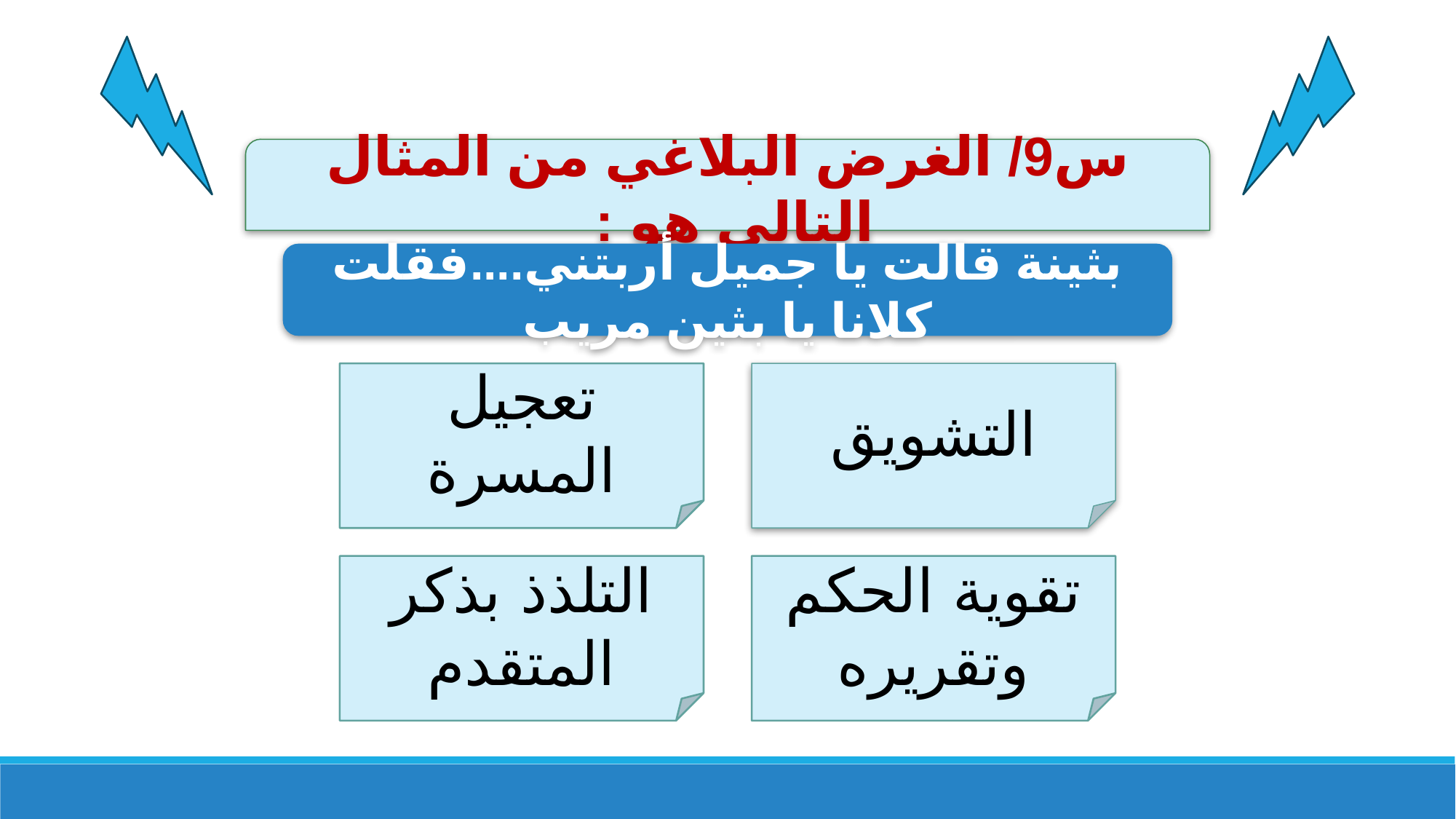

س9/ الغرض البلاغي من المثال التالي هو :
بثينة قالت يا جميل أربتني....فقلت كلانا يا بثين مريب
تعجيل المسرة
التشويق
التلذذ بذكر
المتقدم
تقوية الحكم
وتقريره